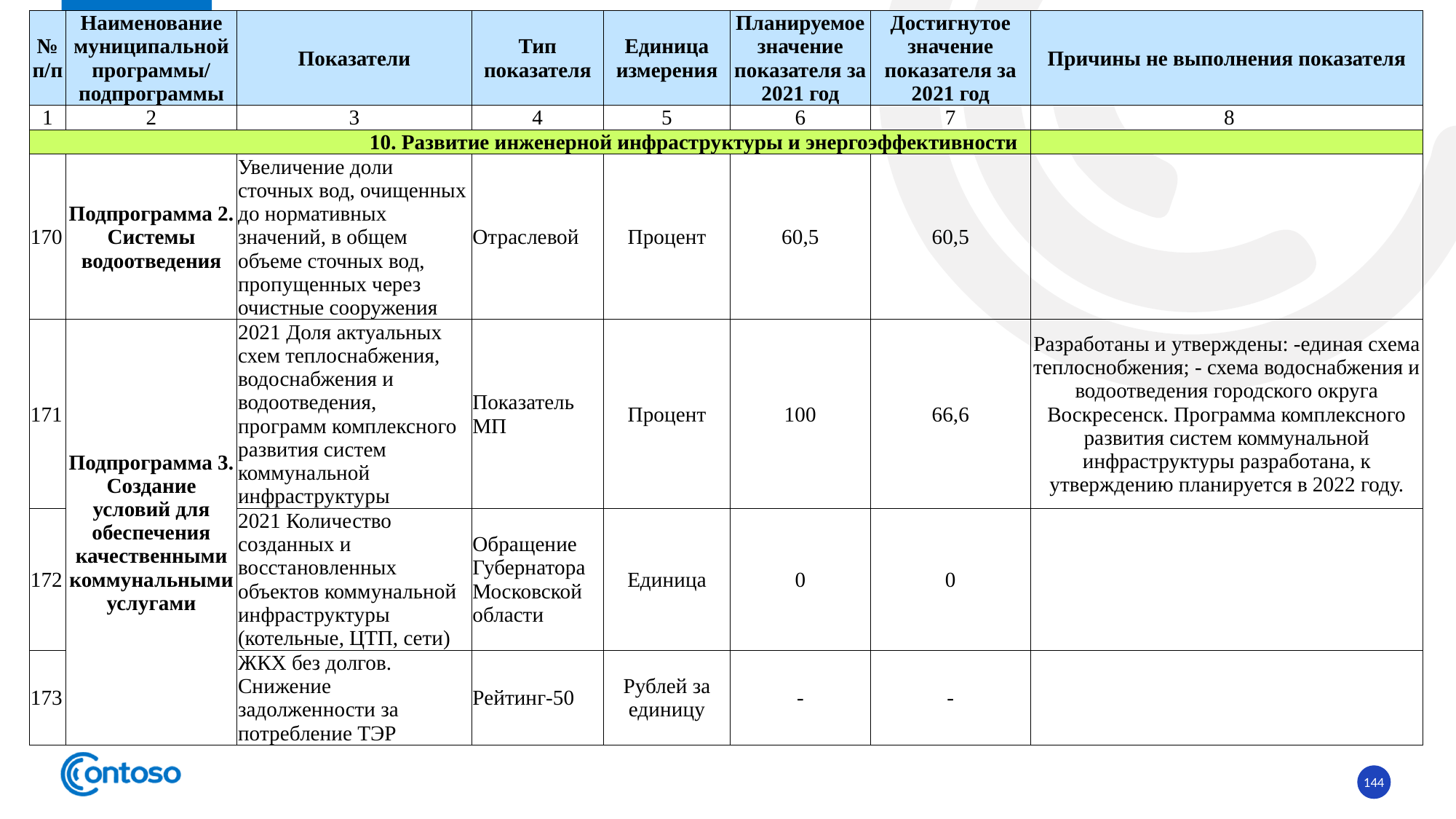

| № п/п | Наименование муниципальной программы/ подпрограммы | Показатели | Тип показателя | Единица измерения | Планируемое значение показателя за 2021 год | Достигнутое значение показателя за 2021 год | Причины не выполнения показателя |
| --- | --- | --- | --- | --- | --- | --- | --- |
| 1 | 2 | 3 | 4 | 5 | 6 | 7 | 8 |
| 10. Развитие инженерной инфраструктуры и энергоэффективности |  |  |  |  |  |  |  |
| 170 | Подпрограмма 2. Системы водоотведения | Увеличение доли сточных вод, очищенных до нормативных значений, в общем объеме сточных вод, пропущенных через очистные сооружения | Отраслевой | Процент | 60,5 | 60,5 |  |
| 171 | Подпрограмма 3. Создание условий для обеспечения качественными коммунальными услугами | 2021 Доля актуальных схем теплоснабжения, водоснабжения и водоотведения, программ комплексного развития систем коммунальной инфраструктуры | Показатель МП | Процент | 100 | 66,6 | Разработаны и утверждены: -единая схема теплоснобжения; - схема водоснабжения и водоотведения городского округа Воскресенск. Программа комплексного развития систем коммунальной инфраструктуры разработана, к утверждению планируется в 2022 году. |
| 172 |  | 2021 Количество созданных и восстановленных объектов коммунальной инфраструктуры (котельные, ЦТП, сети) | Обращение Губернатора Московской области | Единица | 0 | 0 |  |
| 173 |  | ЖКХ без долгов. Снижение задолженности за потребление ТЭР | Рейтинг-50 | Рублей за единицу | - | - |  |
144